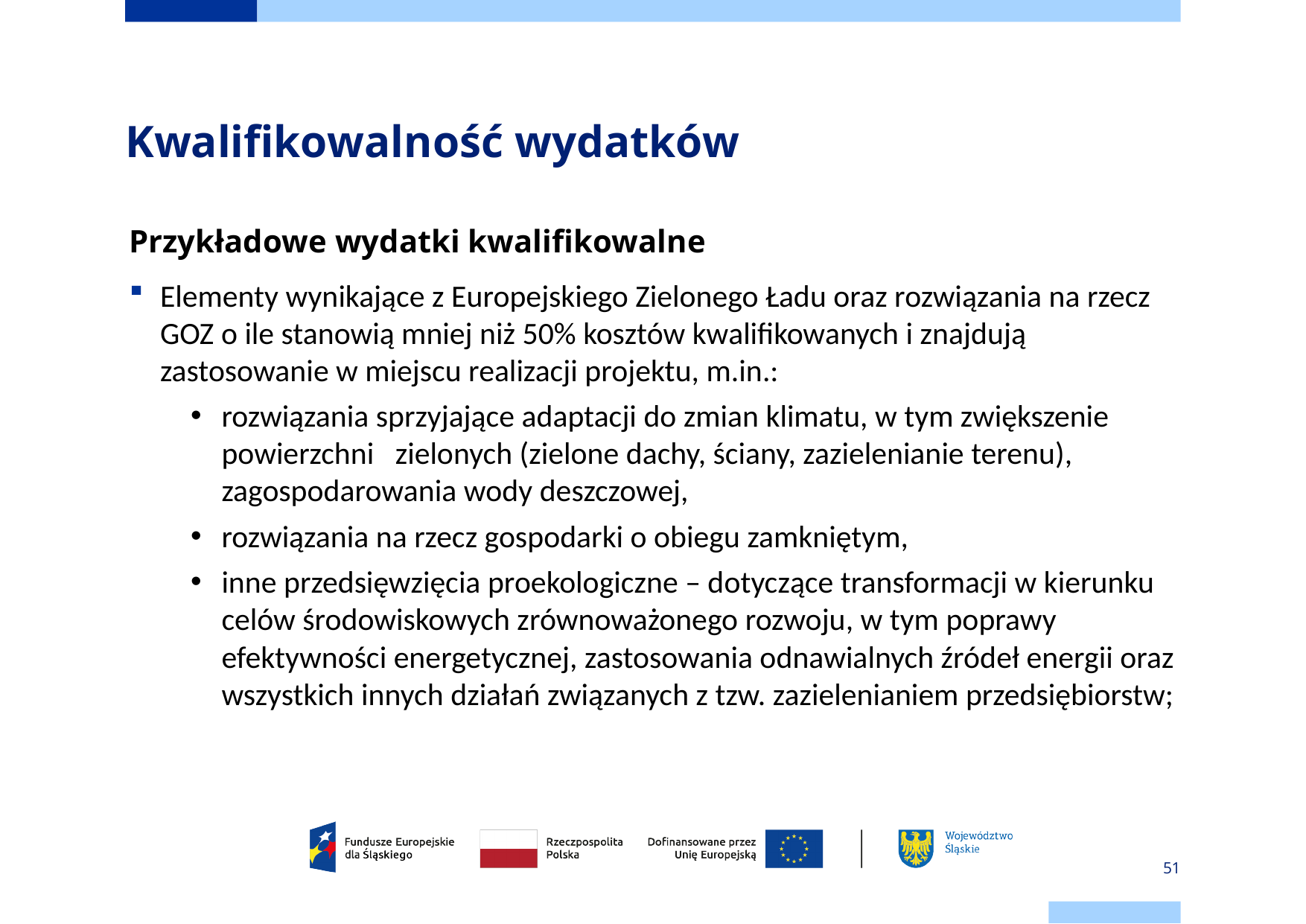

# Kwalifikowalność wydatków

Przykładowe wydatki kwalifikowalne
Elementy wynikające z Europejskiego Zielonego Ładu oraz rozwiązania na rzecz GOZ o ile stanowią mniej niż 50% kosztów kwalifikowanych i znajdują zastosowanie w miejscu realizacji projektu, m.in.:
rozwiązania sprzyjające adaptacji do zmian klimatu, w tym zwiększenie powierzchni   zielonych (zielone dachy, ściany, zazielenianie terenu), zagospodarowania wody deszczowej,
rozwiązania na rzecz gospodarki o obiegu zamkniętym,
inne przedsięwzięcia proekologiczne – dotyczące transformacji w kierunku celów środowiskowych zrównoważonego rozwoju, w tym poprawy efektywności energetycznej, zastosowania odnawialnych źródeł energii oraz wszystkich innych działań związanych z tzw. zazielenianiem przedsiębiorstw;

51